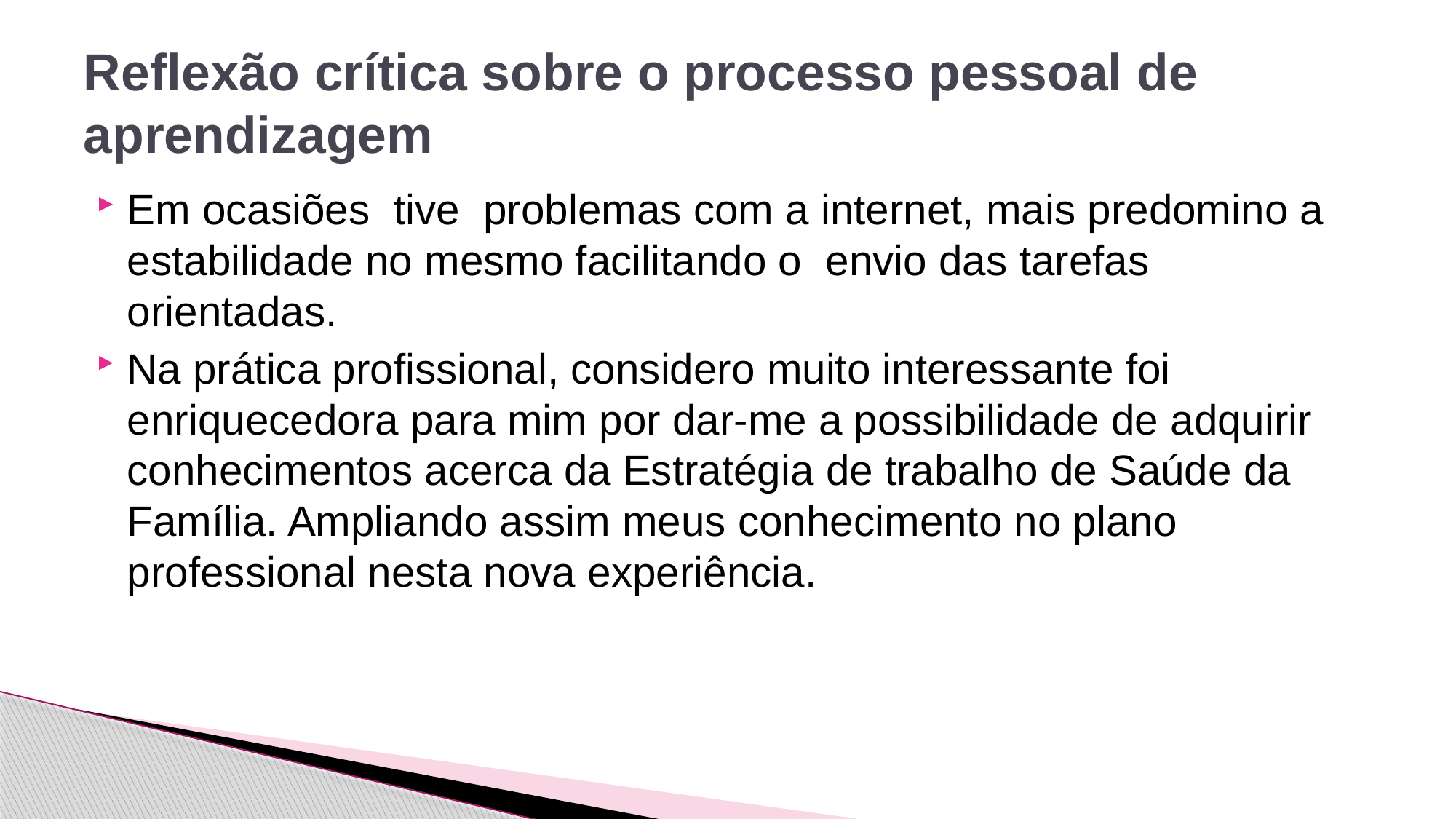

# Reflexão crítica sobre o processo pessoal de aprendizagem
Em ocasiões  tive  problemas com a internet, mais predomino a estabilidade no mesmo facilitando o  envio das tarefas orientadas.
Na prática profissional, considero muito interessante foi enriquecedora para mim por dar-me a possibilidade de adquirir conhecimentos acerca da Estratégia de trabalho de Saúde da Família. Ampliando assim meus conhecimento no plano professional nesta nova experiência.